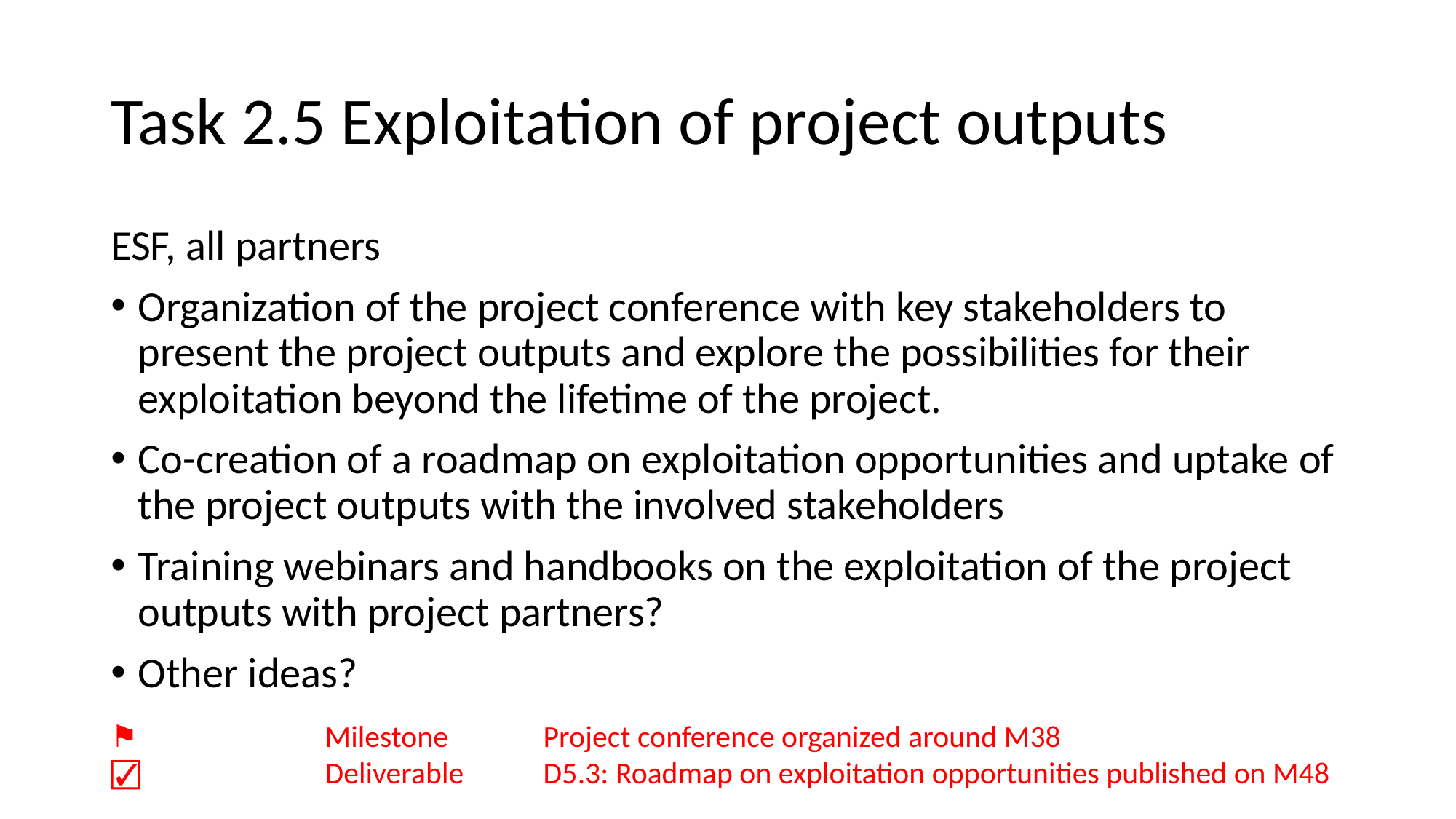

# Task 2.5 Exploitation of project outputs
ESF, all partners
Organization of the project conference with key stakeholders to present the project outputs and explore the possibilities for their exploitation beyond the lifetime of the project.
Co-creation of a roadmap on exploitation opportunities and uptake of the project outputs with the involved stakeholders
Training webinars and handbooks on the exploitation of the project outputs with project partners?
Other ideas?

⚑	Milestone 	Project conference organized around M38
☑	Deliverable 	D5.3: Roadmap on exploitation opportunities published on M48